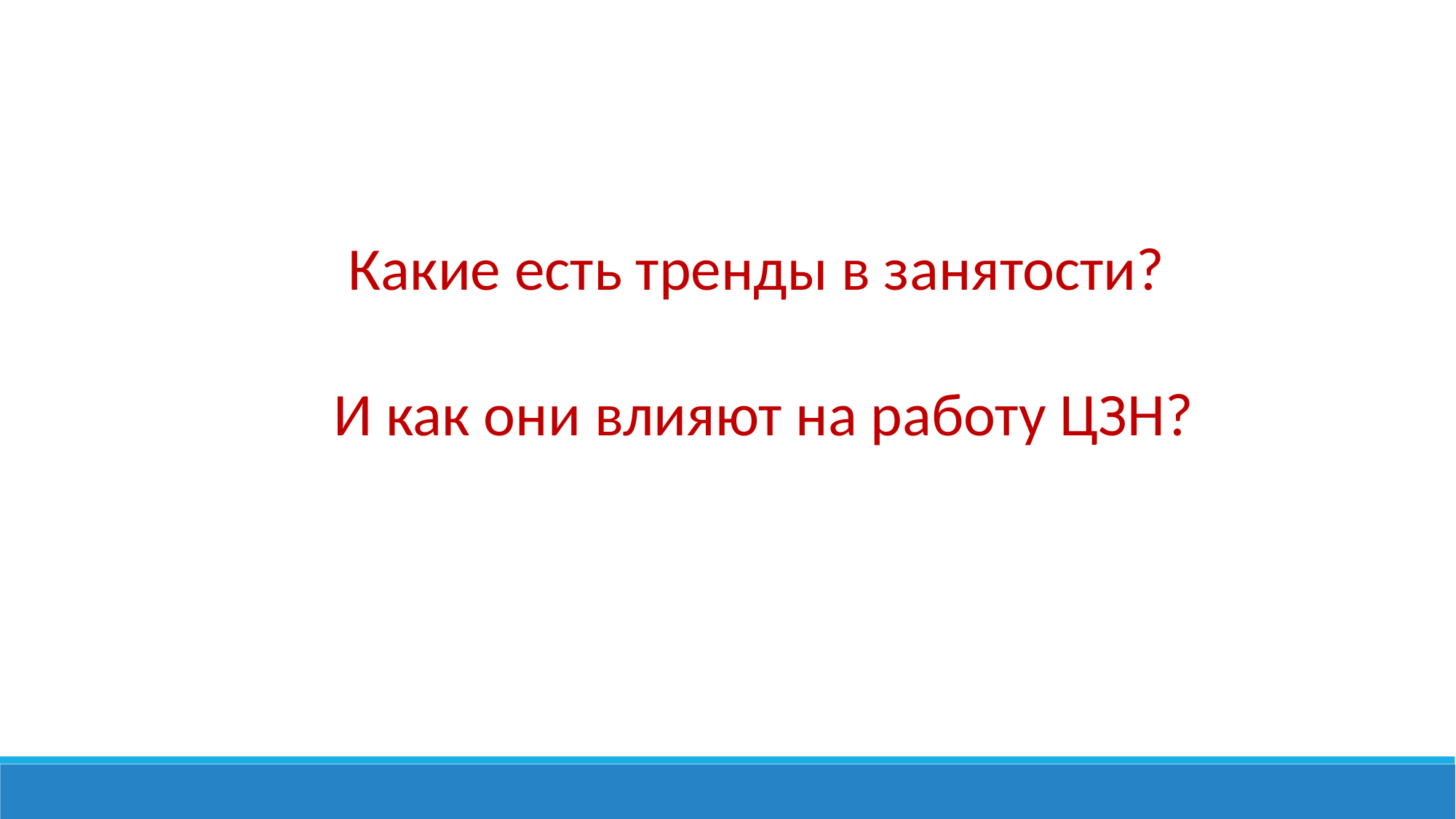

Какие есть тренды в занятости?

 И как они влияют на работу ЦЗН?